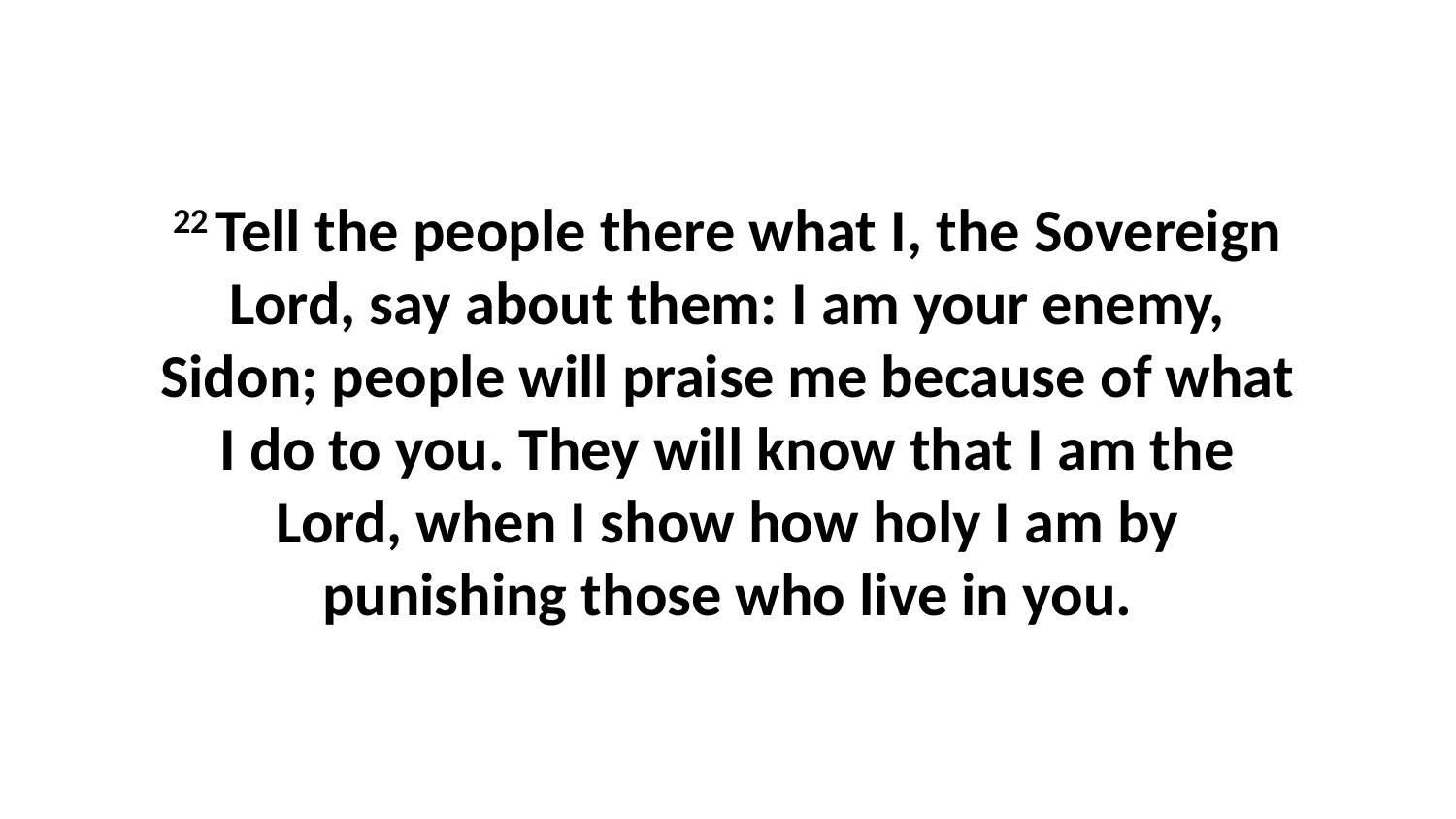

22 Tell the people there what I, the Sovereign Lord, say about them: I am your enemy, Sidon; people will praise me because of what I do to you. They will know that I am the Lord, when I show how holy I am by punishing those who live in you.